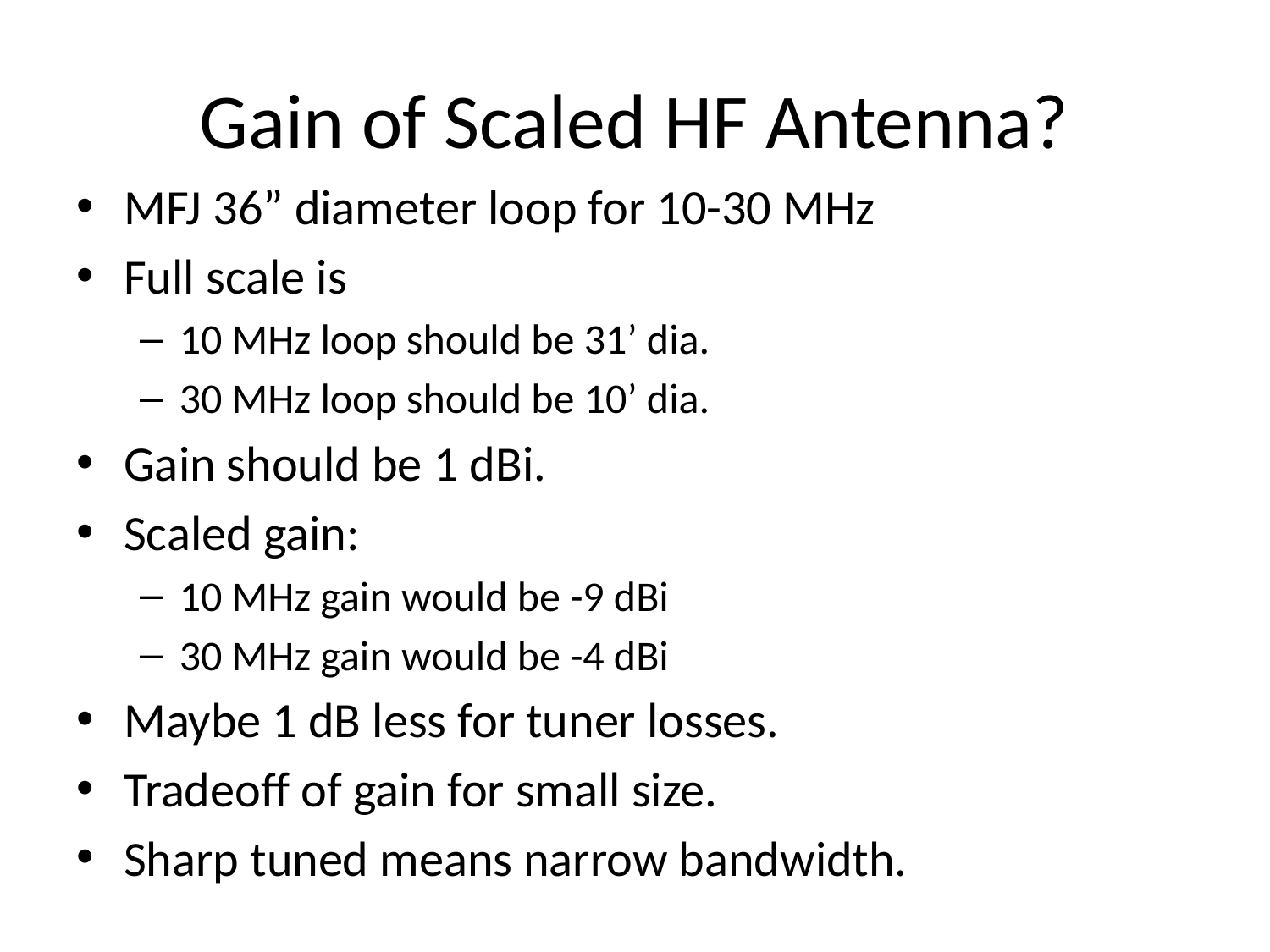

# Gain of Scaled HF Antenna?
MFJ 36” diameter loop for 10-30 MHz
Full scale is
10 MHz loop should be 31’ dia.
30 MHz loop should be 10’ dia.
Gain should be 1 dBi.
Scaled gain:
10 MHz gain would be -9 dBi
30 MHz gain would be -4 dBi
Maybe 1 dB less for tuner losses.
Tradeoff of gain for small size.
Sharp tuned means narrow bandwidth.